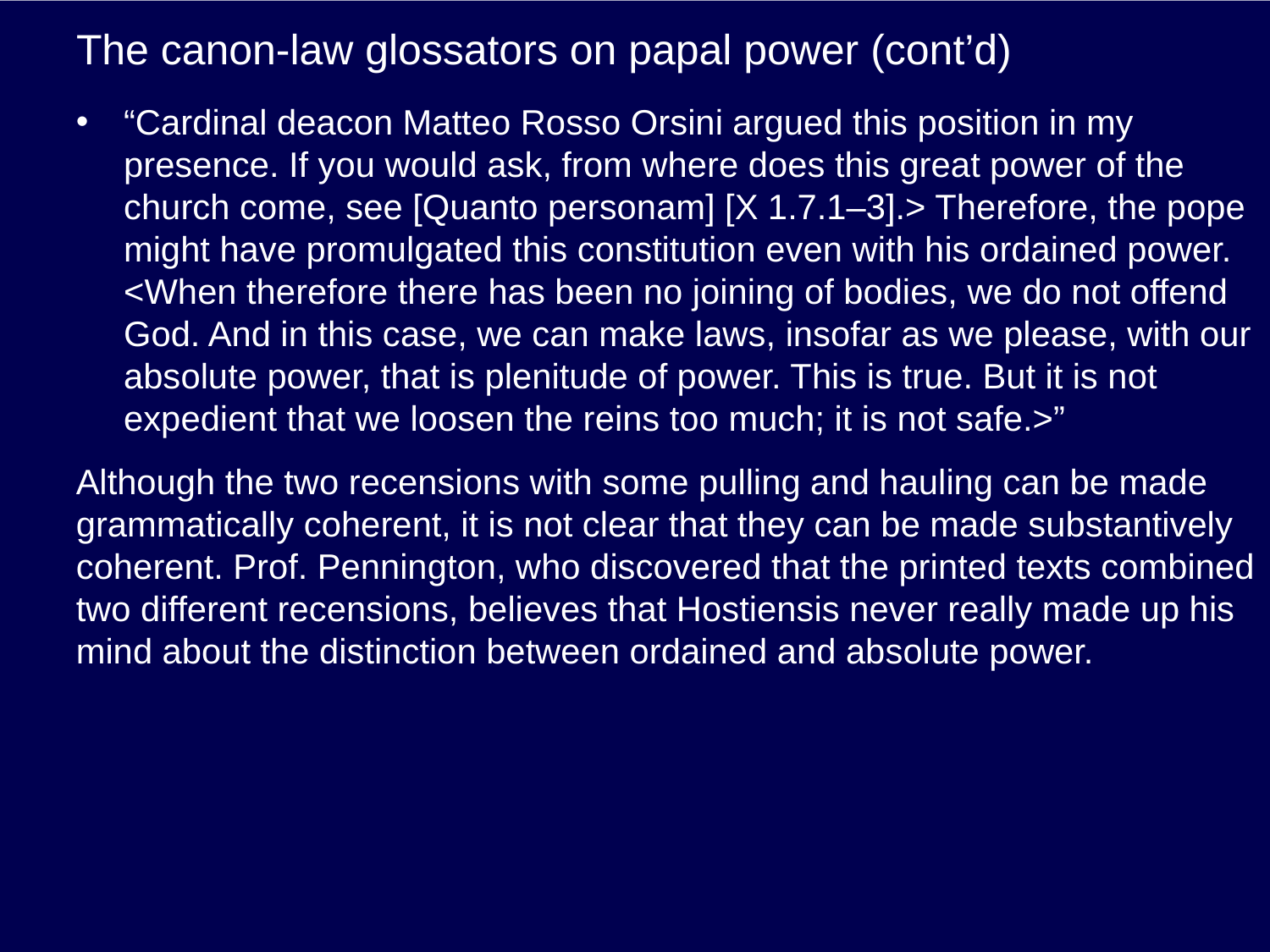

# The canon-law glossators on papal power (cont’d)
“Cardinal deacon Matteo Rosso Orsini argued this position in my presence. If you would ask, from where does this great power of the church come, see [Quanto personam] [X 1.7.1–3].> Therefore, the pope might have promulgated this constitution even with his ordained power. <When therefore there has been no joining of bodies, we do not offend God. And in this case, we can make laws, insofar as we please, with our absolute power, that is plenitude of power. This is true. But it is not expedient that we loosen the reins too much; it is not safe.>”

Although the two recensions with some pulling and hauling can be made grammatically coherent, it is not clear that they can be made substantively coherent. Prof. Pennington, who discovered that the printed texts combined two different recensions, believes that Hostiensis never really made up his mind about the distinction between ordained and absolute power.